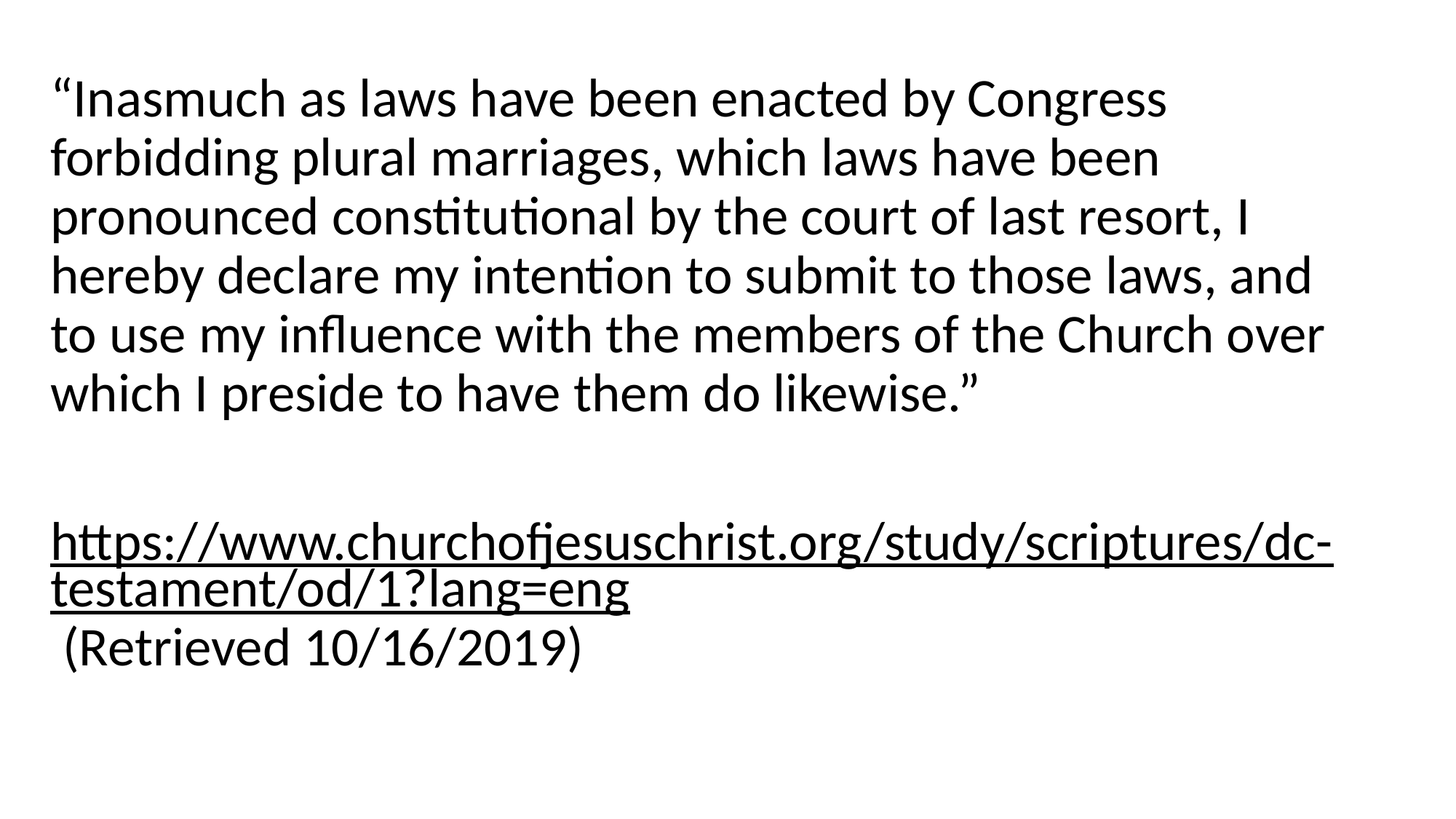

“Inasmuch as laws have been enacted by Congress forbidding plural marriages, which laws have been pronounced constitutional by the court of last resort, I hereby declare my intention to submit to those laws, and to use my influence with the members of the Church over which I preside to have them do likewise.”

https://www.churchofjesuschrist.org/study/scriptures/dc-testament/od/1?lang=eng (Retrieved 10/16/2019)